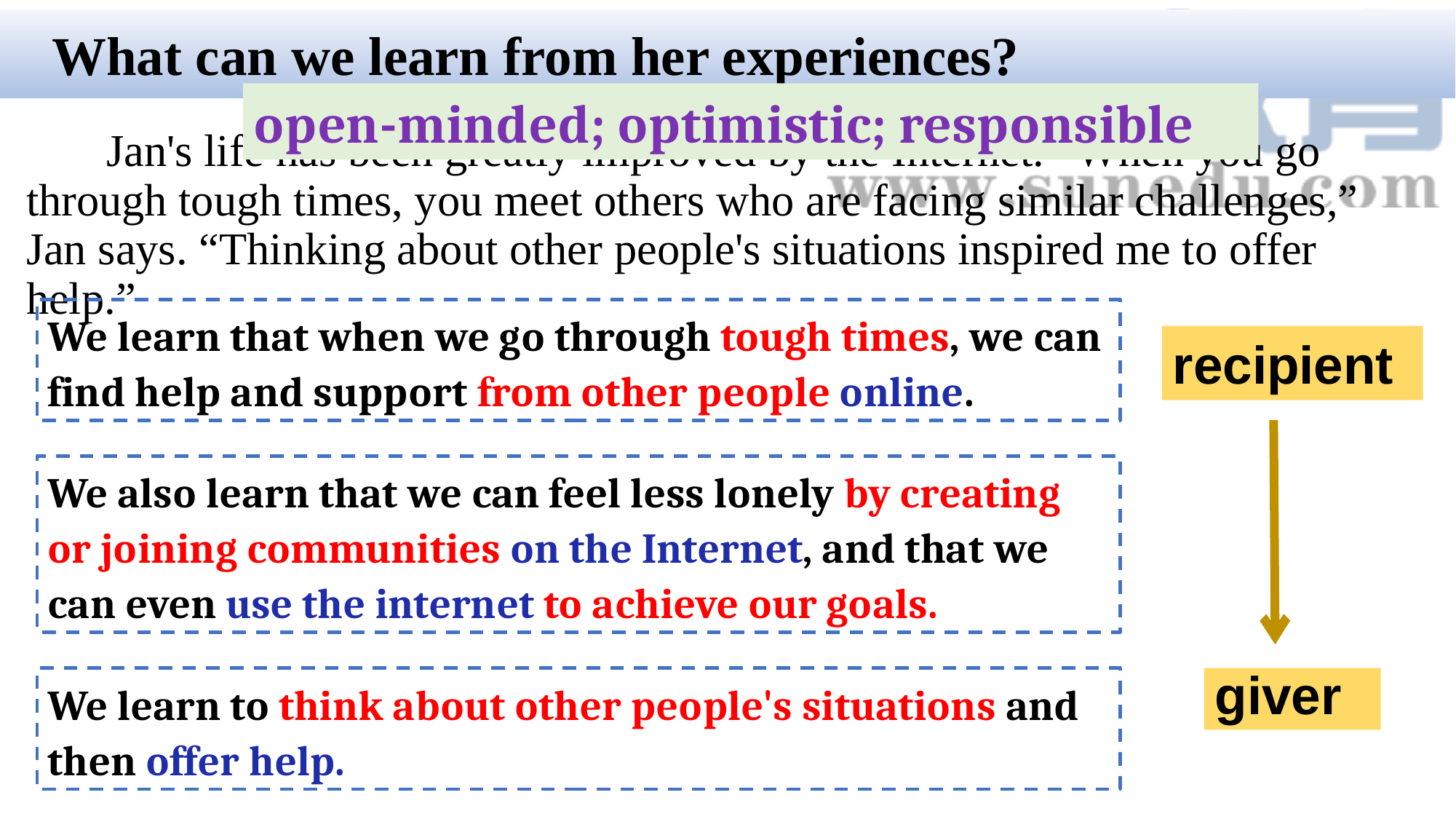

What can we learn from her experiences?
open-minded; optimistic; responsible
       Jan's life has been greatly improved by the Internet. “When you go through tough times, you meet others who are facing similar challenges,” Jan says. “Thinking about other people's situations inspired me to offer help.”
We learn that when we go through tough times, we can find help and support from other people online.
recipient
We also learn that we can feel less lonely by creating or joining communities on the Internet, and that we can even use the internet to achieve our goals.
We learn to think about other people's situations and then offer help.
giver